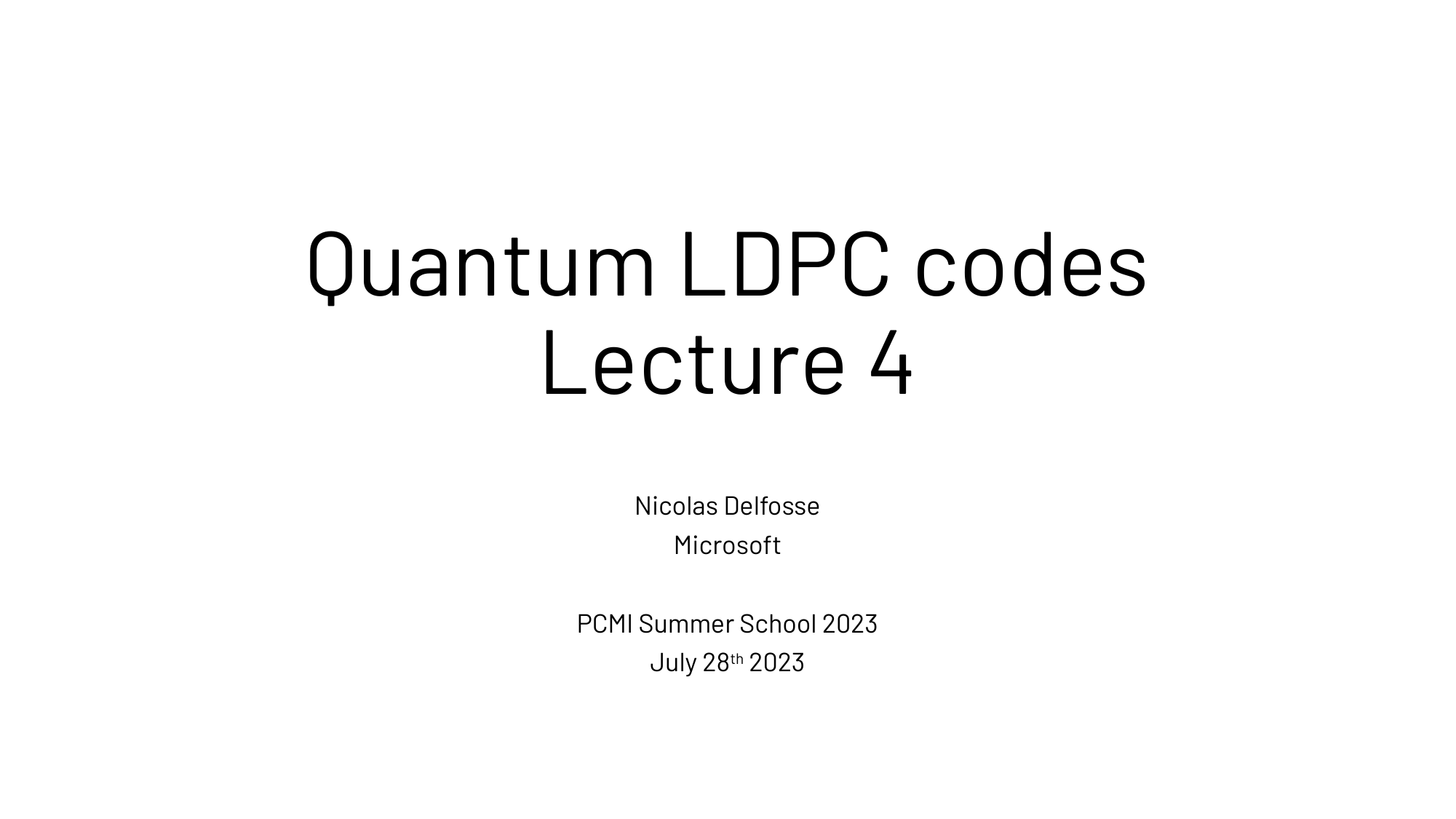

# Quantum LDPC codes Lecture 4
Nicolas Delfosse
Microsoft

PCMI Summer School 2023
July 28th 2023